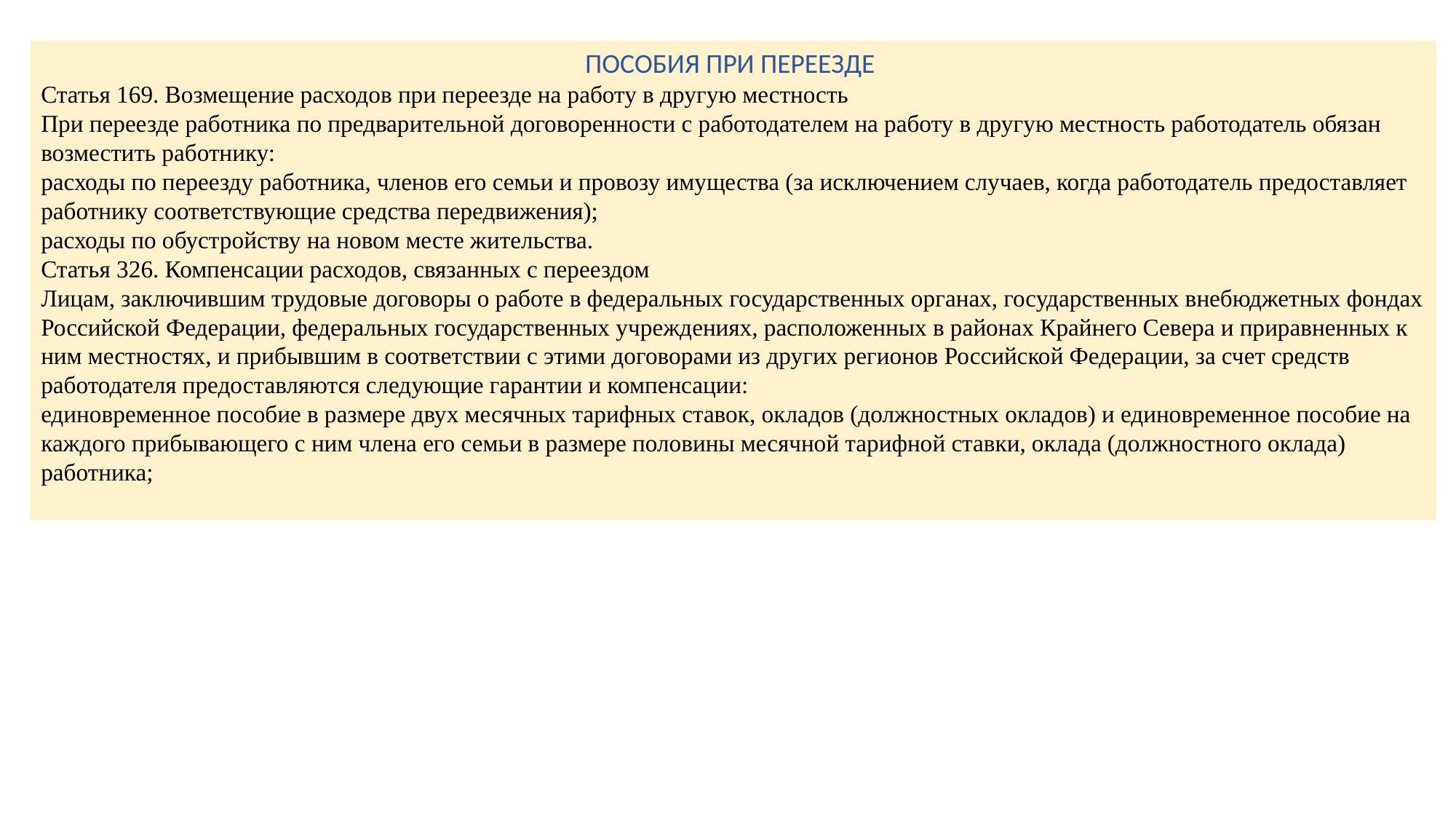

ПОСОБИЯ ПРИ ПЕРЕЕЗДЕ
Статья 169. Возмещение расходов при переезде на работу в другую местность
При переезде работника по предварительной договоренности с работодателем на работу в другую местность работодатель обязан возместить работнику:
расходы по переезду работника, членов его семьи и провозу имущества (за исключением случаев, когда работодатель предоставляет работнику соответствующие средства передвижения);
расходы по обустройству на новом месте жительства.
Статья 326. Компенсации расходов, связанных с переездом
Лицам, заключившим трудовые договоры о работе в федеральных государственных органах, государственных внебюджетных фондах Российской Федерации, федеральных государственных учреждениях, расположенных в районах Крайнего Севера и приравненных к ним местностях, и прибывшим в соответствии с этими договорами из других регионов Российской Федерации, за счет средств работодателя предоставляются следующие гарантии и компенсации:
единовременное пособие в размере двух месячных тарифных ставок, окладов (должностных окладов) и единовременное пособие на каждого прибывающего с ним члена его семьи в размере половины месячной тарифной ставки, оклада (должностного оклада) работника;